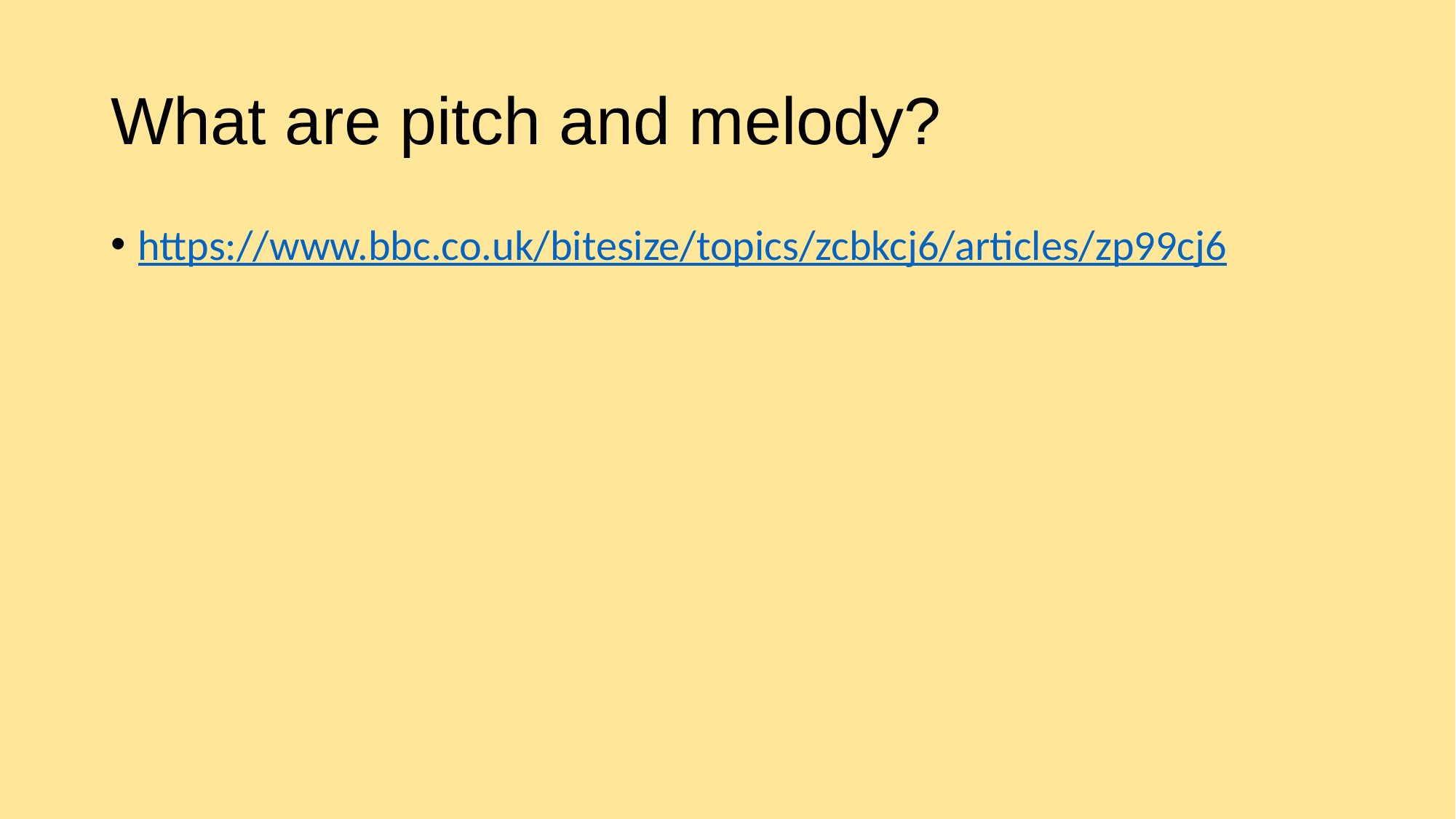

# What are pitch and melody?
https://www.bbc.co.uk/bitesize/topics/zcbkcj6/articles/zp99cj6